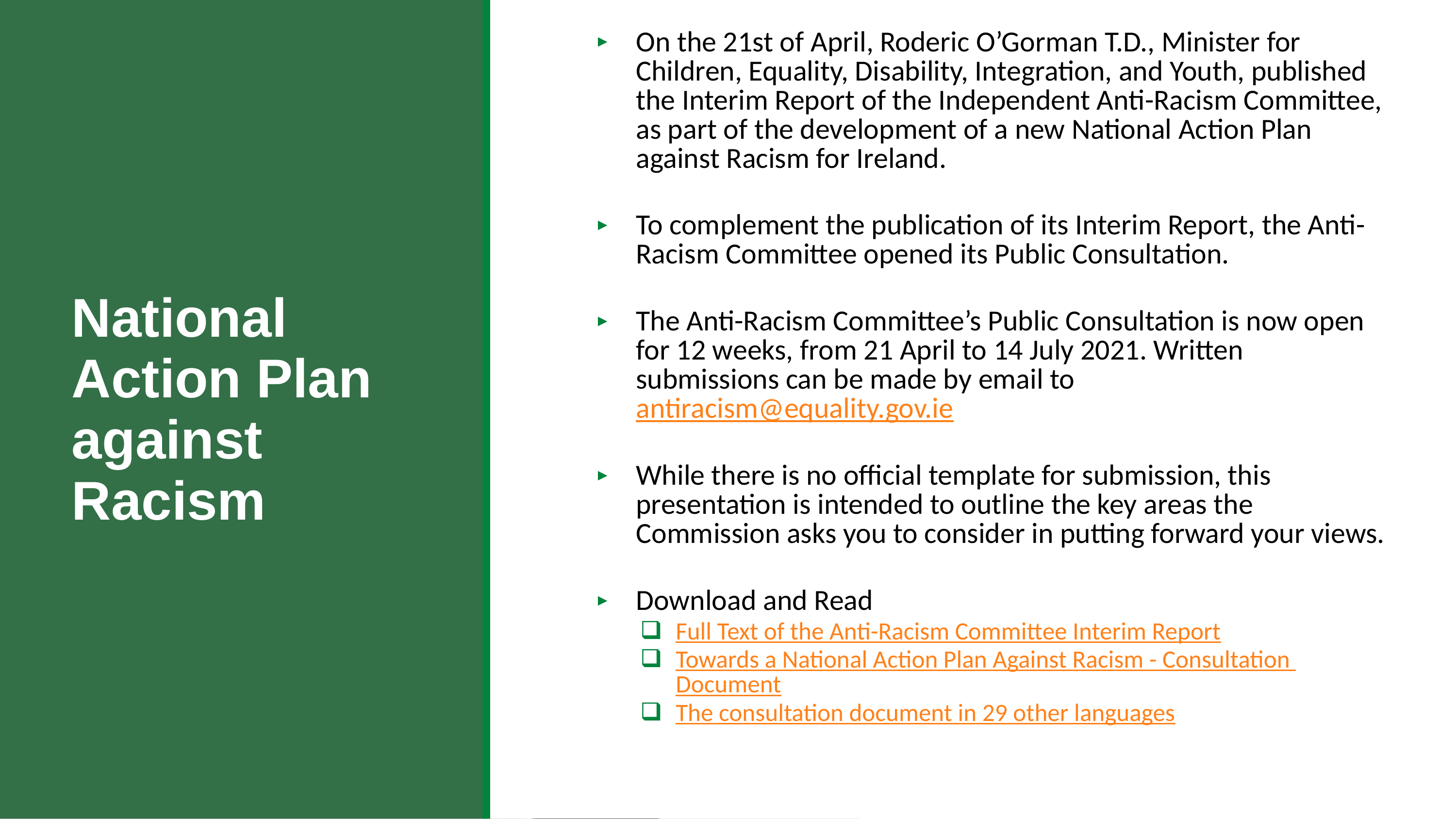

On the 21st of April, Roderic O’Gorman T.D., Minister for Children, Equality, Disability, Integration, and Youth, published the Interim Report of the Independent Anti-Racism Committee, as part of the development of a new National Action Plan against Racism for Ireland.

To complement the publication of its Interim Report, the Anti-Racism Committee opened its Public Consultation.

The Anti-Racism Committee’s Public Consultation is now open for 12 weeks, from 21 April to 14 July 2021. Written submissions can be made by email to antiracism@equality.gov.ie

While there is no official template for submission, this presentation is intended to outline the key areas the Commission asks you to consider in putting forward your views.

Download and Read
Full Text of the Anti-Racism Committee Interim Report
Towards a National Action Plan Against Racism - Consultation Document
The consultation document in 29 other languages

# National Action Plan against Racism